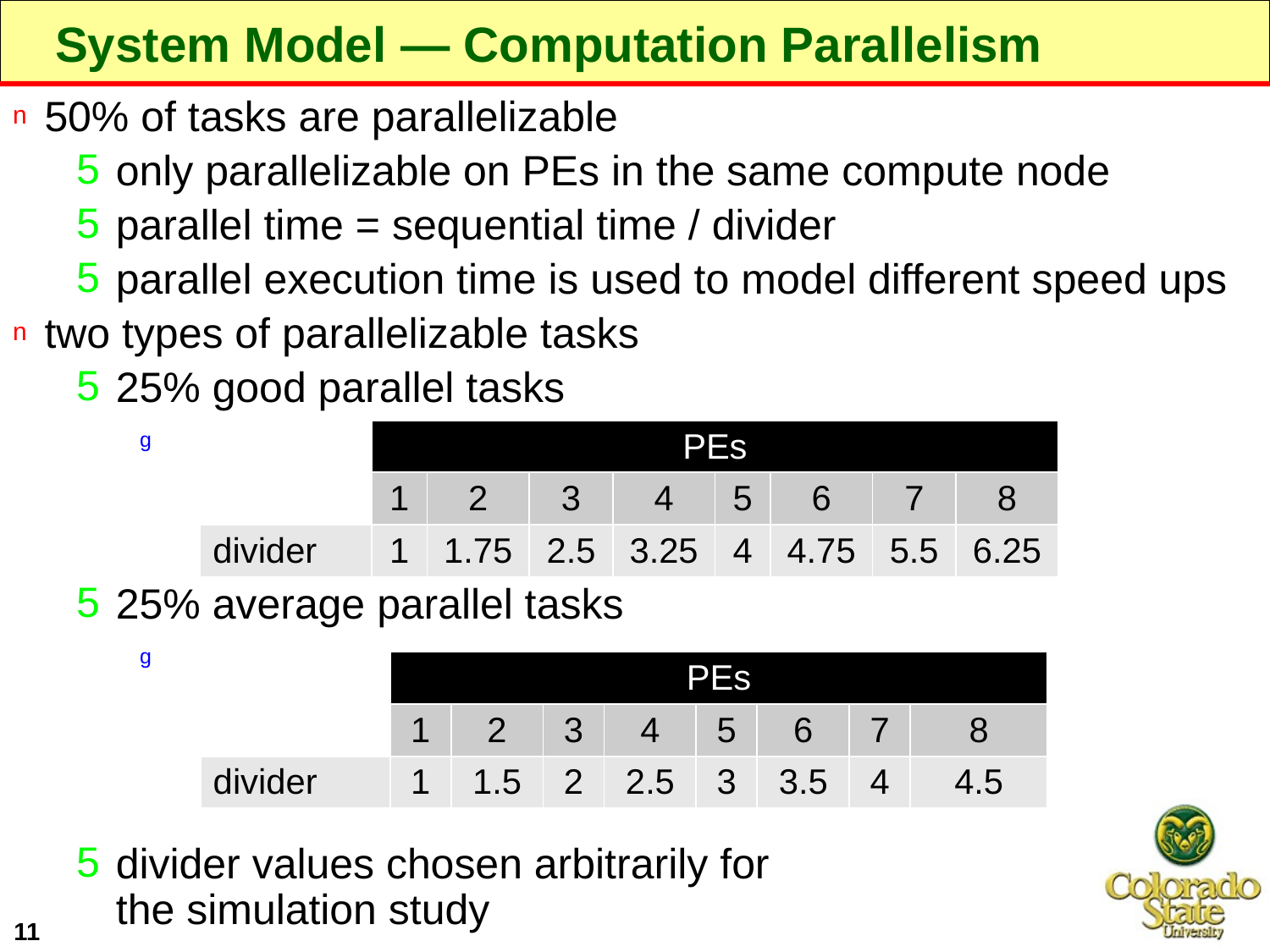

# System Model — Computation Parallelism
50% of tasks are parallelizable
only parallelizable on PEs in the same compute node
parallel time = sequential time / divider
parallel execution time is used to model different speed ups
two types of parallelizable tasks
25% good parallel tasks

25% average parallel tasks

divider values chosen arbitrarily for
the simulation study

|  | PEs |  |  |  |  |  |  |  |
| --- | --- | --- | --- | --- | --- | --- | --- | --- |
|  | 1 | 2 | 3 | 4 | 5 | 6 | 7 | 8 |
| divider | 1 | 1.75 | 2.5 | 3.25 | 4 | 4.75 | 5.5 | 6.25 |
|  | PEs |  |  |  |  |  |  |  |
| --- | --- | --- | --- | --- | --- | --- | --- | --- |
|  | 1 | 2 | 3 | 4 | 5 | 6 | 7 | 8 |
| divider | 1 | 1.5 | 2 | 2.5 | 3 | 3.5 | 4 | 4.5 |
11